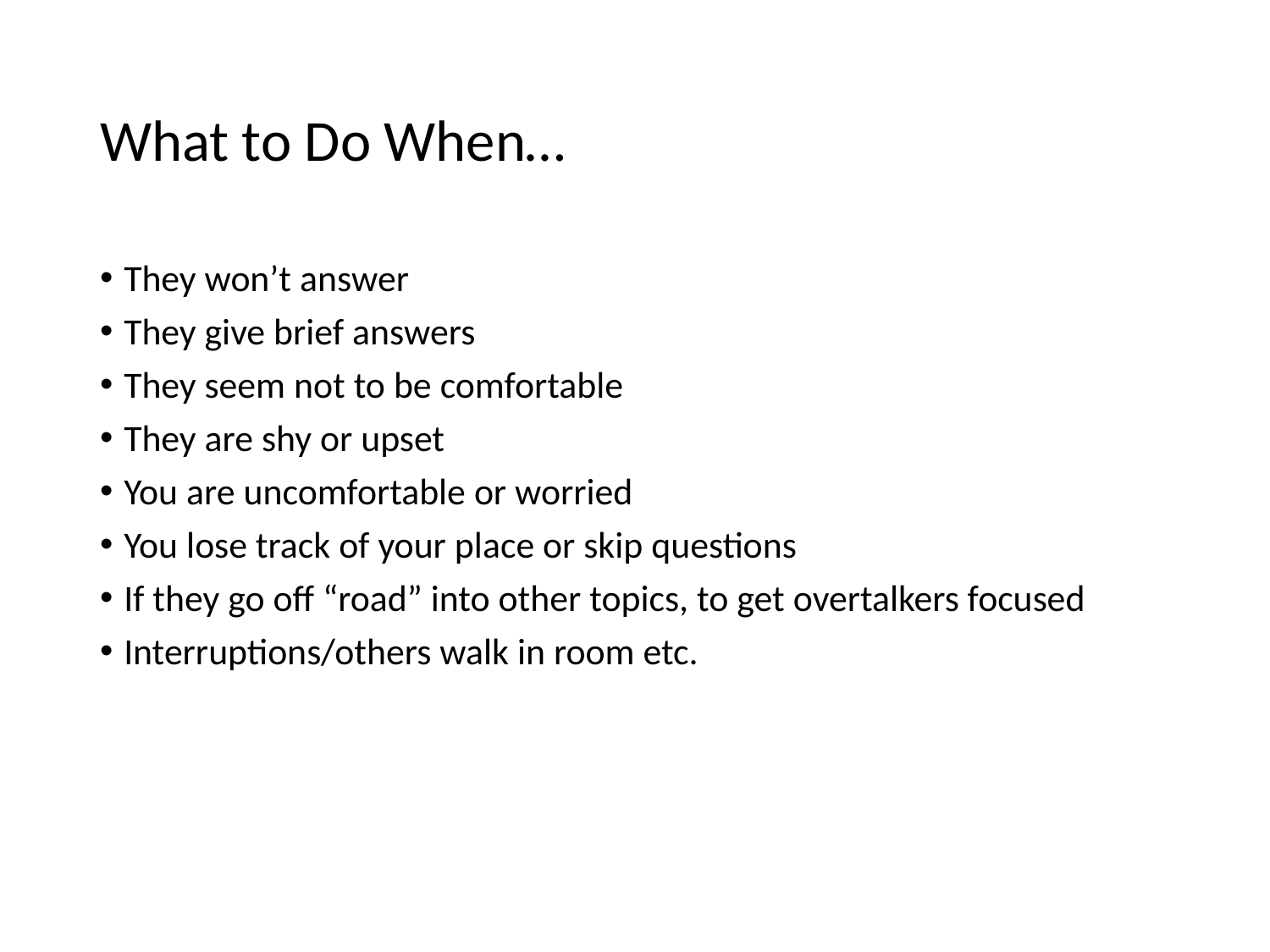

# What to Do When…
They won’t answer
They give brief answers
They seem not to be comfortable
They are shy or upset
You are uncomfortable or worried
You lose track of your place or skip questions
If they go off “road” into other topics, to get overtalkers focused
Interruptions/others walk in room etc.